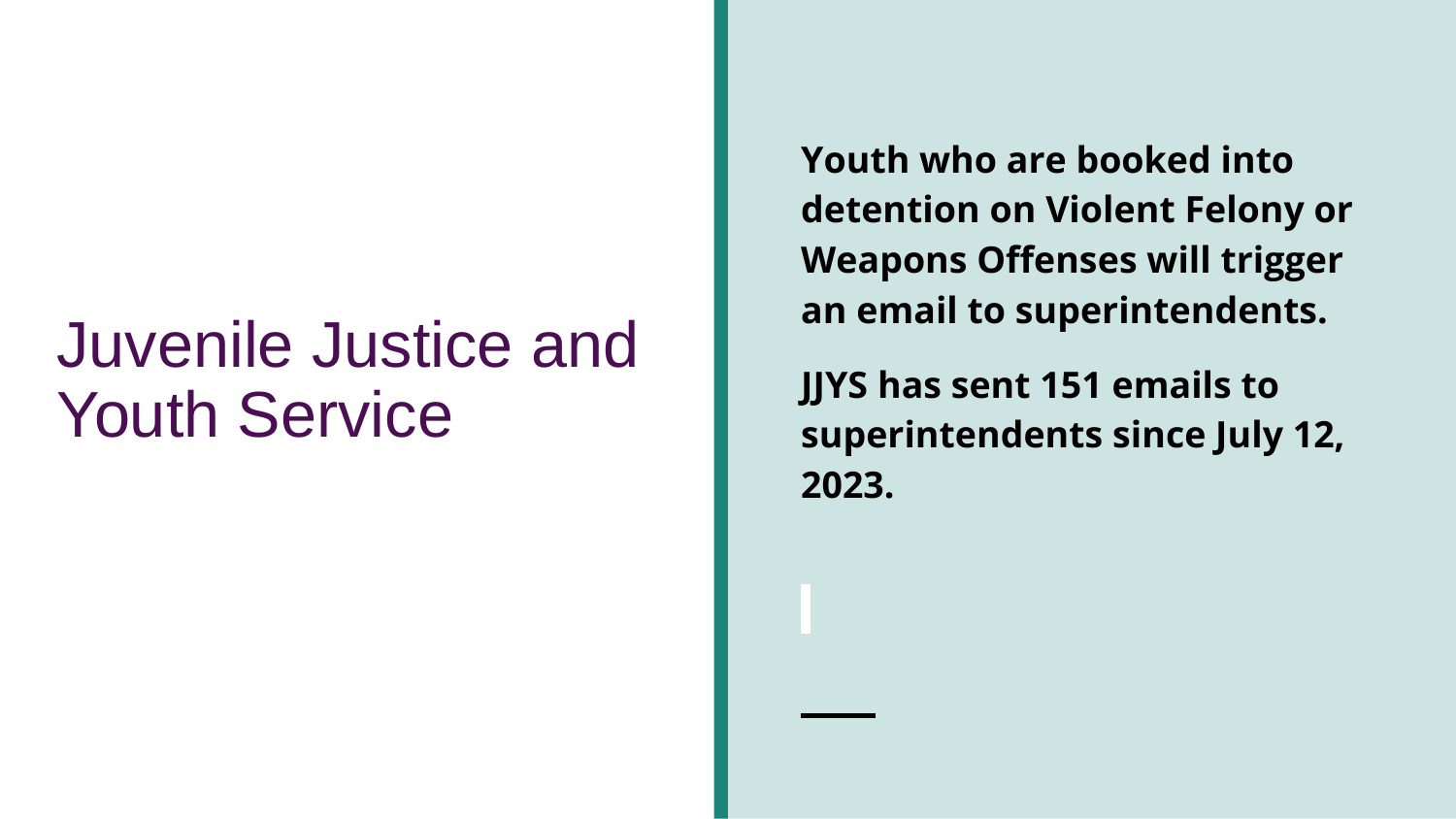

Youth who are booked into detention on Violent Felony or Weapons Offenses will trigger an email to superintendents.
JJYS has sent 151 emails to superintendents since July 12, 2023.

# Juvenile Justice and Youth Service